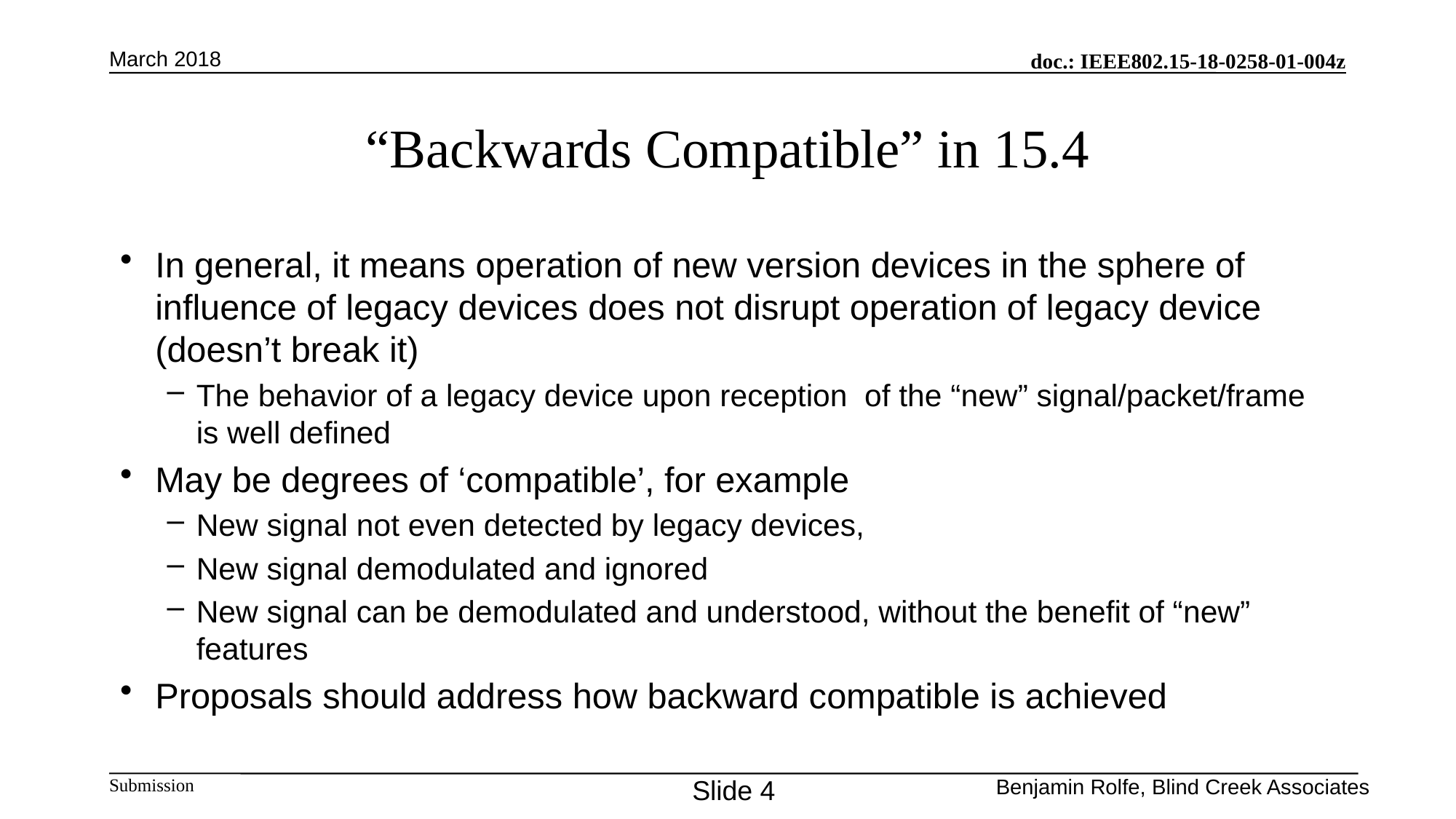

March 2018
# “Backwards Compatible” in 15.4
In general, it means operation of new version devices in the sphere of influence of legacy devices does not disrupt operation of legacy device (doesn’t break it)
The behavior of a legacy device upon reception  of the “new” signal/packet/frame is well defined
May be degrees of ‘compatible’, for example
New signal not even detected by legacy devices,
New signal demodulated and ignored
New signal can be demodulated and understood, without the benefit of “new” features
Proposals should address how backward compatible is achieved

Slide 4
Benjamin Rolfe, Blind Creek Associates